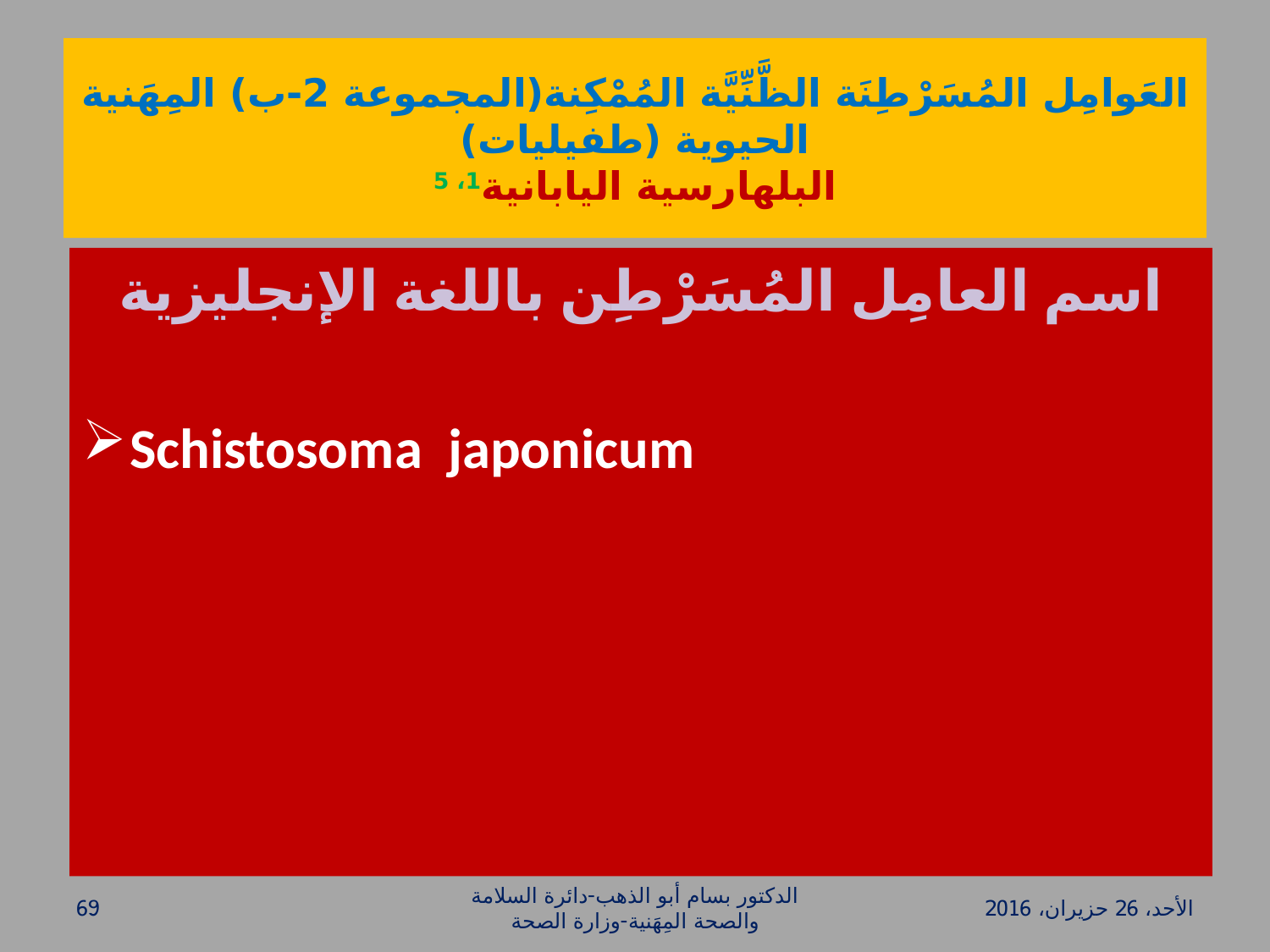

# العَوامِل المُسَرْطِنَة الظَّنِّيَّة المُمْكِنة(المجموعة 2-ب) المِهَنية الحيوية (طفيليات) البلهارسية اليابانية1، 5
اسم العامِل المُسَرْطِن باللغة الإنجليزية

Schistosoma  japonicum
69
الدكتور بسام أبو الذهب-دائرة السلامة والصحة المِهَنية-وزارة الصحة
الأحد، 26 حزيران، 2016